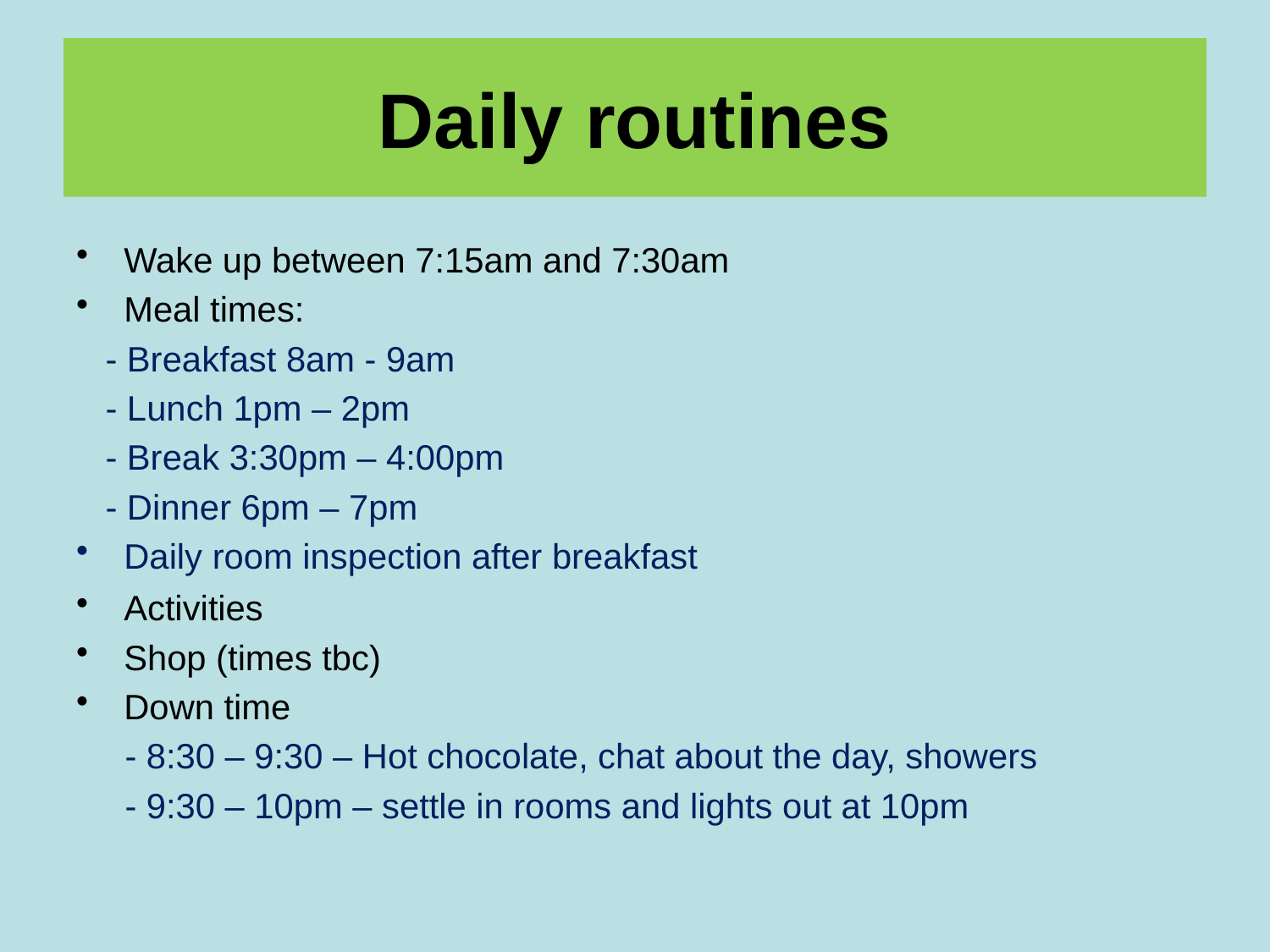

# Daily routines

Wake up between 7:15am and 7:30am
Meal times:
   - Breakfast 8am - 9am
   - Lunch 1pm – 2pm
   - Break 3:30pm – 4:00pm
   - Dinner 6pm – 7pm
Daily room inspection after breakfast

Activities
Shop (times tbc)
Down time
     - 8:30 – 9:30 – Hot chocolate, chat about the day, showers
     - 9:30 – 10pm – settle in rooms and lights out at 10pm